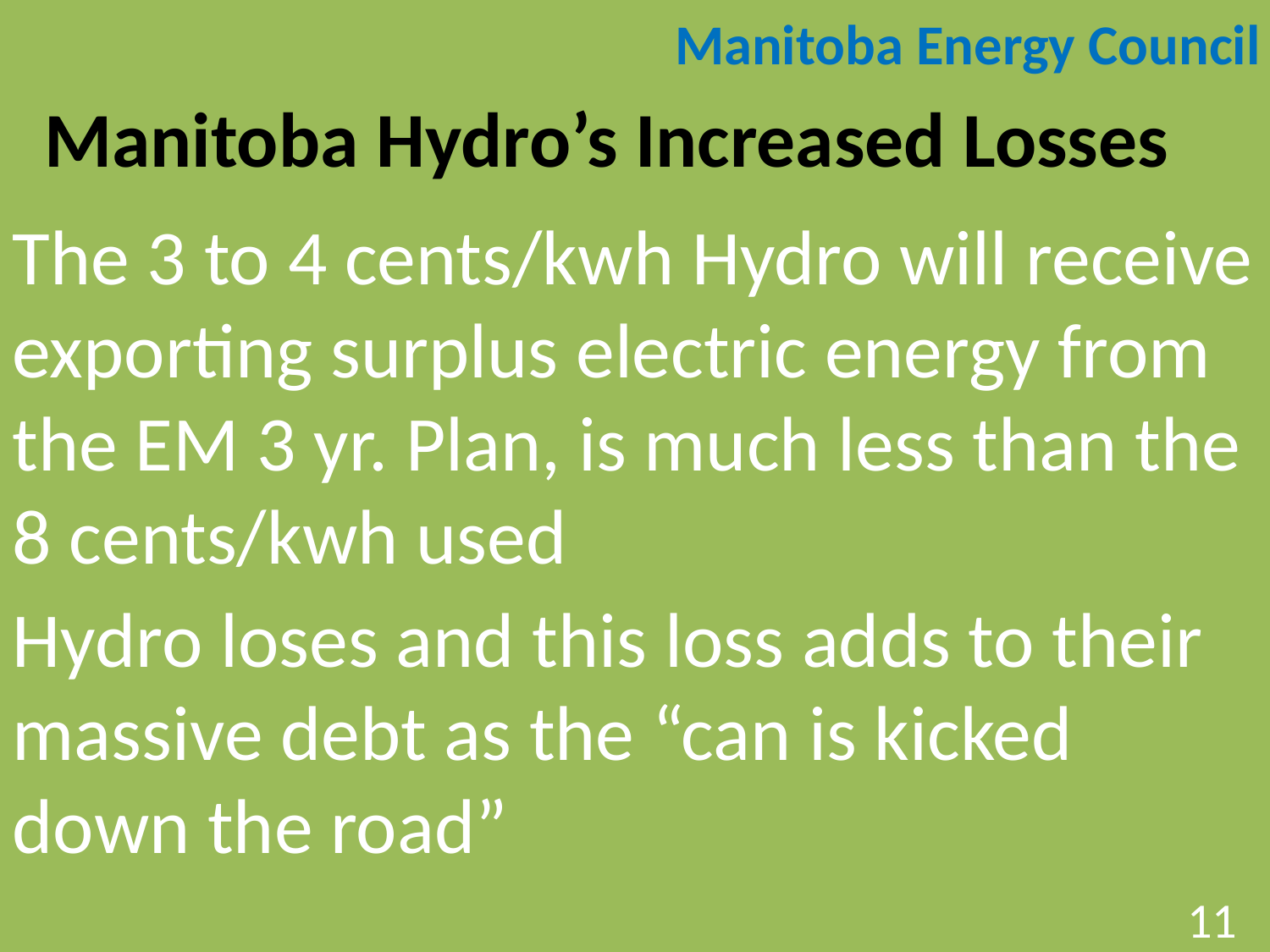

Manitoba Energy Council
Manitoba Hydro’s Increased Losses
The 3 to 4 cents/kwh Hydro will receive exporting surplus electric energy from the EM 3 yr. Plan, is much less than the 8 cents/kwh used
Hydro loses and this loss adds to their massive debt as the “can is kicked down the road”
11